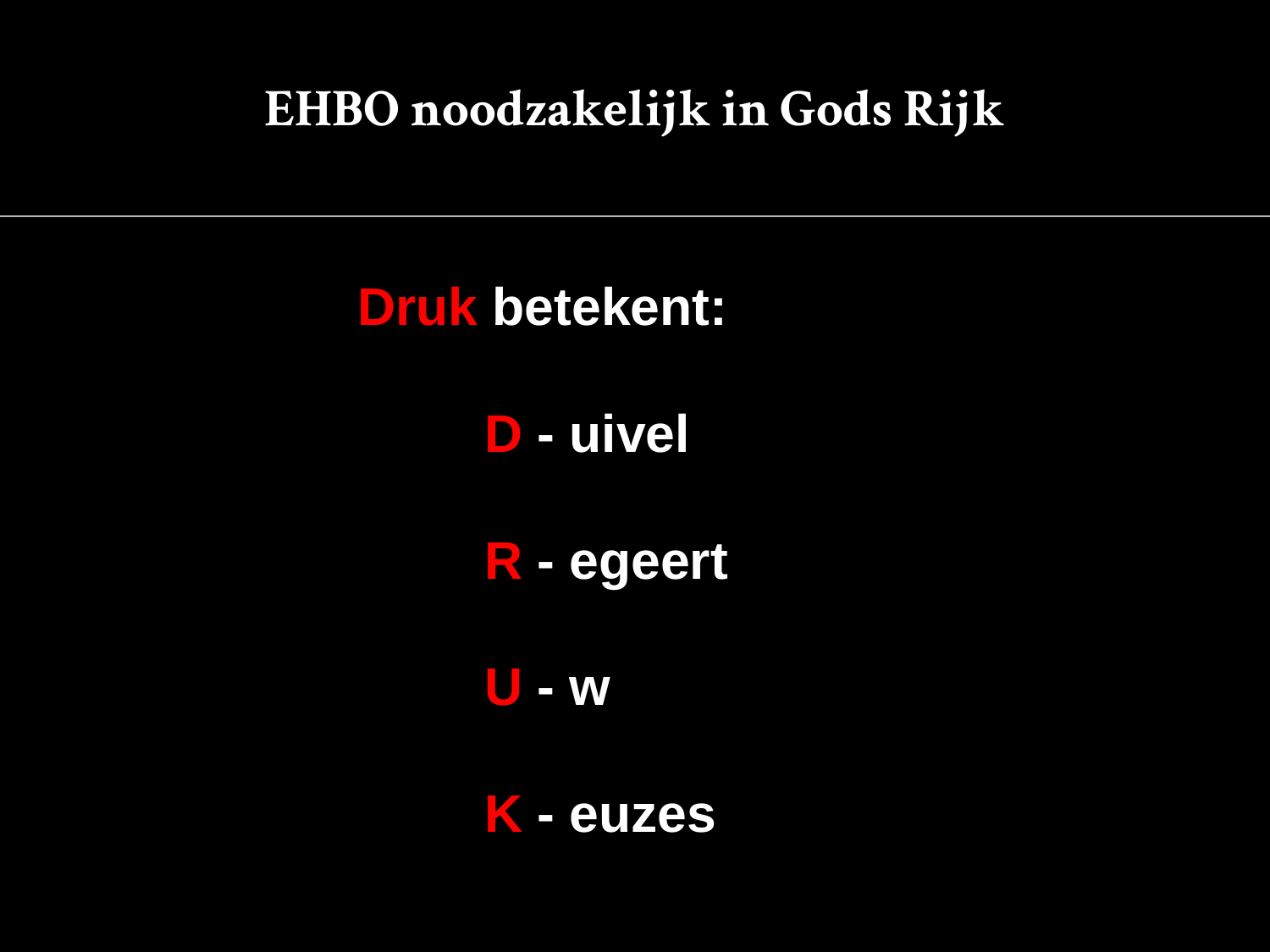

EHBO noodzakelijk in Gods Rijk

Druk betekent:

	D - uivel

	R - egeert

	U - w

	K - euzes